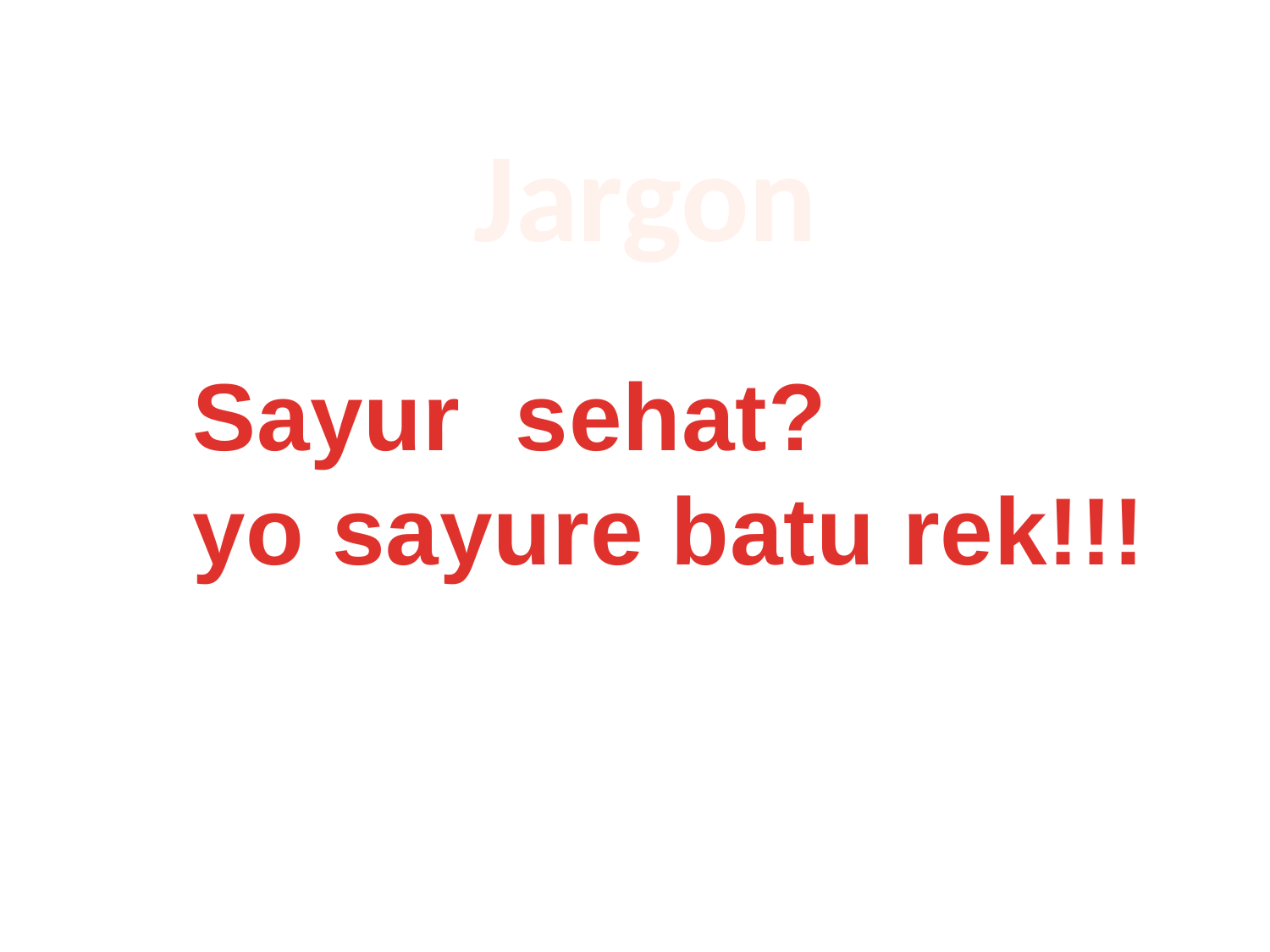

Jargon

Sayur  sehat?
yo sayure batu rek!!!